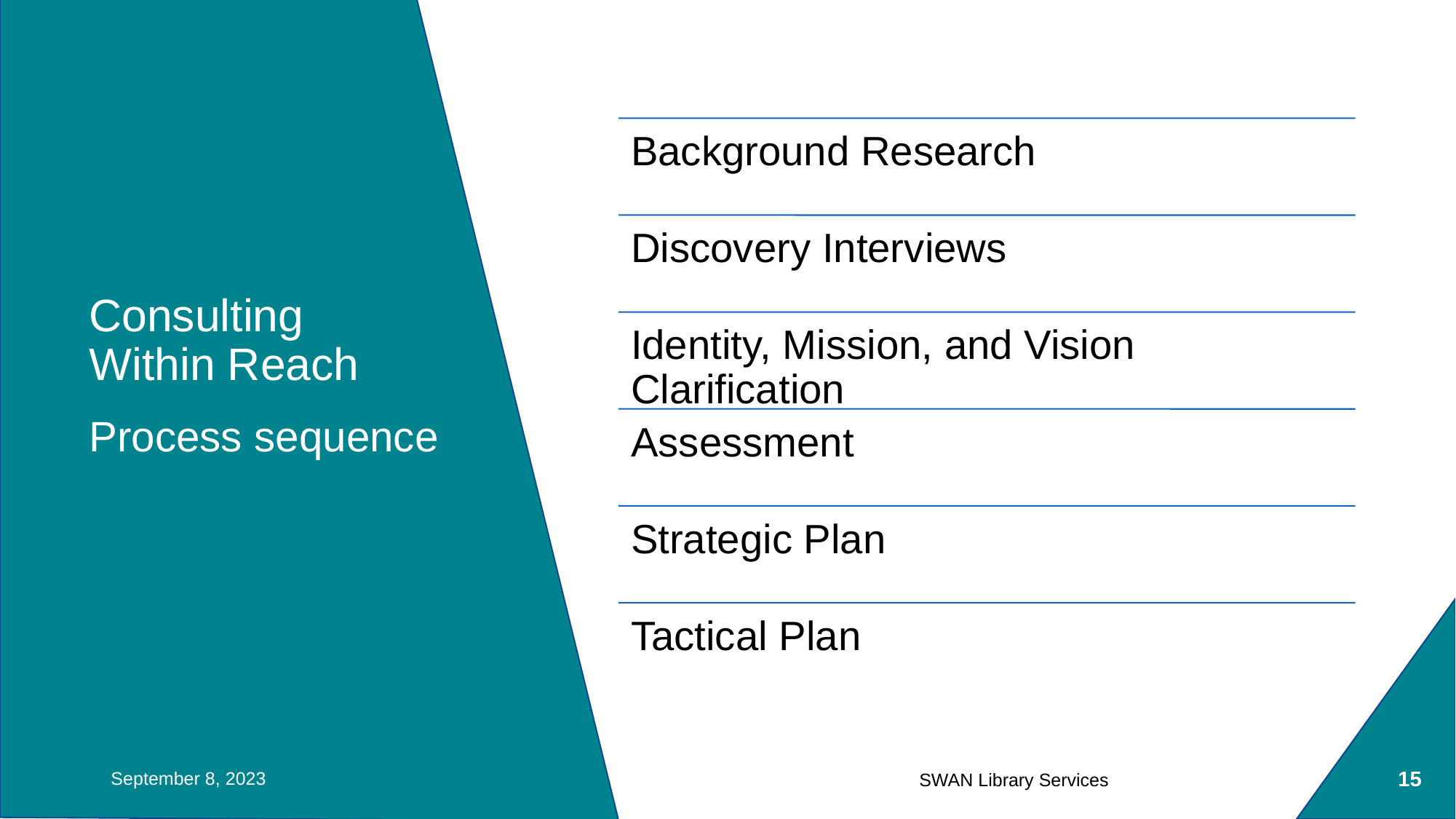

Background Research
Discovery Interviews
Identity, Mission, and Vision Clarification
Assessment
Strategic Plan
Tactical Plan
# Consulting Within Reach
Process sequence
September 8, 2023
15
SWAN Library Services